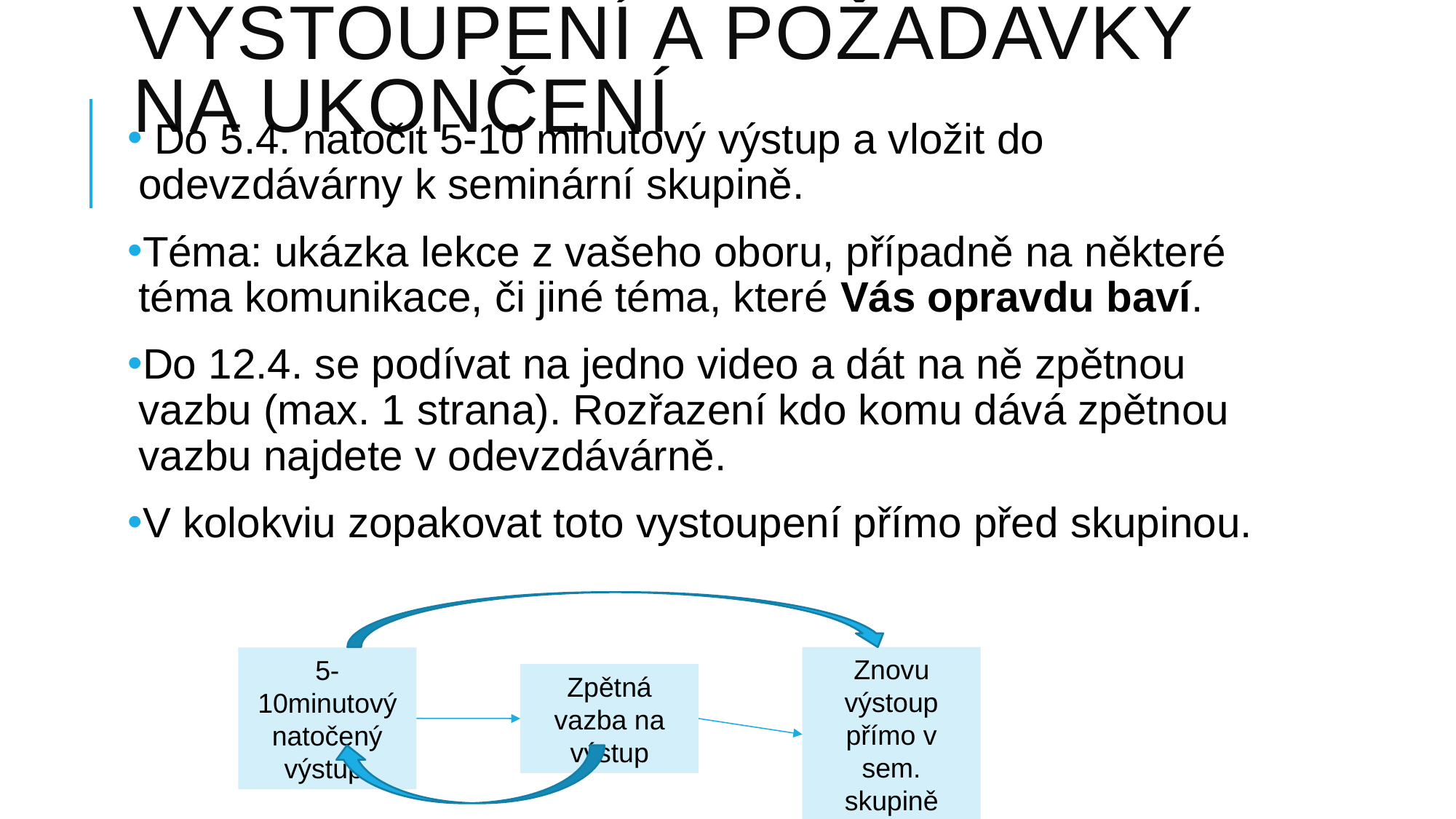

# Vystoupení a požadavky na ukončení
 Do 5.4. natočit 5-10 minutový výstup a vložit do odevzdávárny k seminární skupině.
Téma: ukázka lekce z vašeho oboru, případně na některé téma komunikace, či jiné téma, které Vás opravdu baví.
Do 12.4. se podívat na jedno video a dát na ně zpětnou vazbu (max. 1 strana). Rozřazení kdo komu dává zpětnou vazbu najdete v odevzdávárně.
V kolokviu zopakovat toto vystoupení přímo před skupinou.

Znovu výstoup přímo v sem. skupině
5-10minutový natočený výstup
Zpětná vazba na výstup